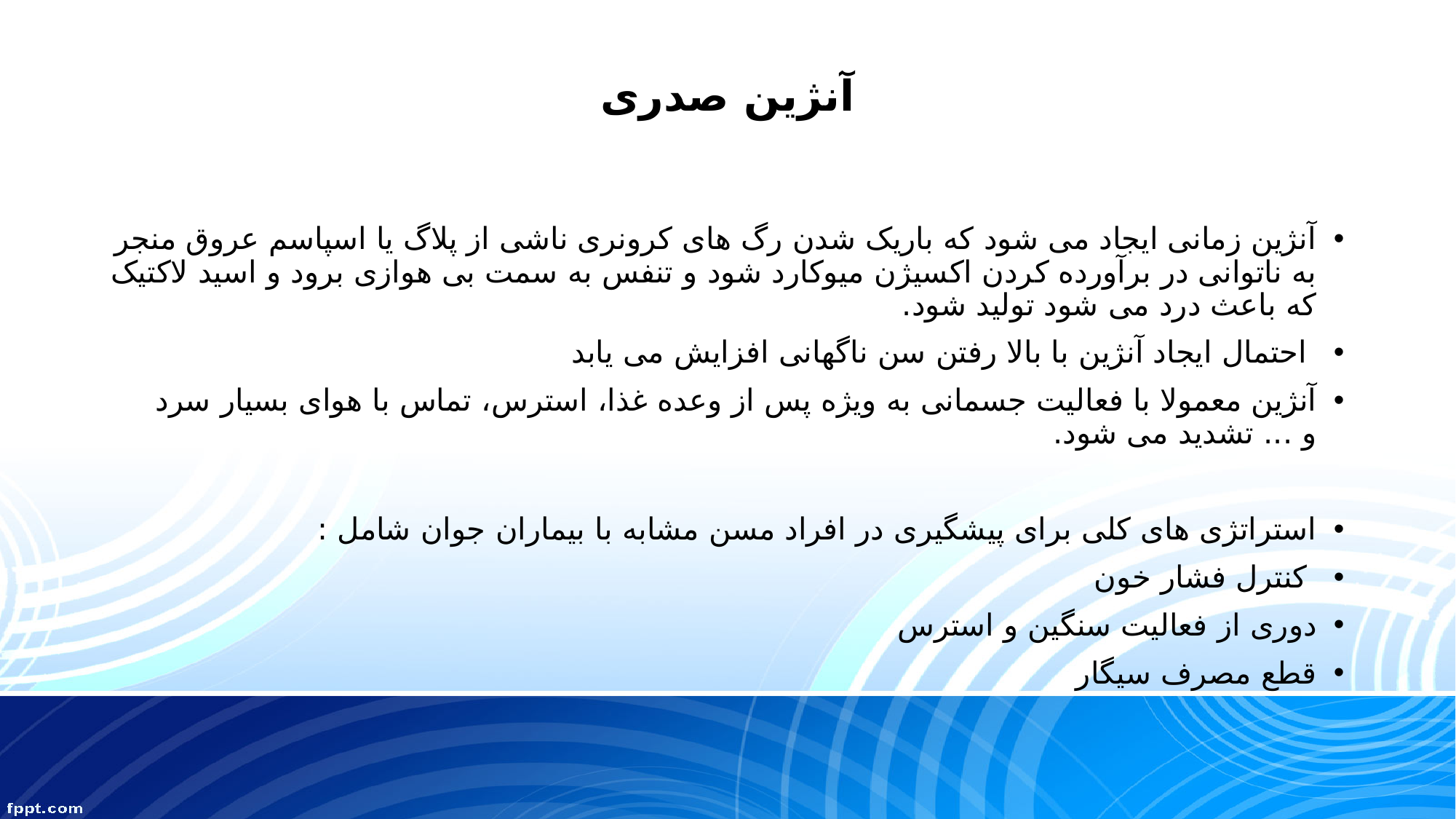

# آنژین صدری
آنژین زمانی ایجاد می شود که باریک شدن رگ های کرونری ناشی از پلاگ یا اسپاسم عروق منجر به ناتوانی در برآورده کردن اکسیژن میوکارد شود و تنفس به سمت بی هوازی برود و اسید لاکتیک که باعث درد می شود تولید شود.
 احتمال ایجاد آنژین با بالا رفتن سن ناگهانی افزایش می یابد
آنژین معمولا با فعالیت جسمانی به ویژه پس از وعده غذا، استرس، تماس با هوای بسیار سرد و ... تشدید می شود.

استراتژی های کلی برای پیشگیری در افراد مسن مشابه با بیماران جوان شامل :
 کنترل فشار خون
دوری از فعالیت سنگین و استرس
قطع مصرف سیگار